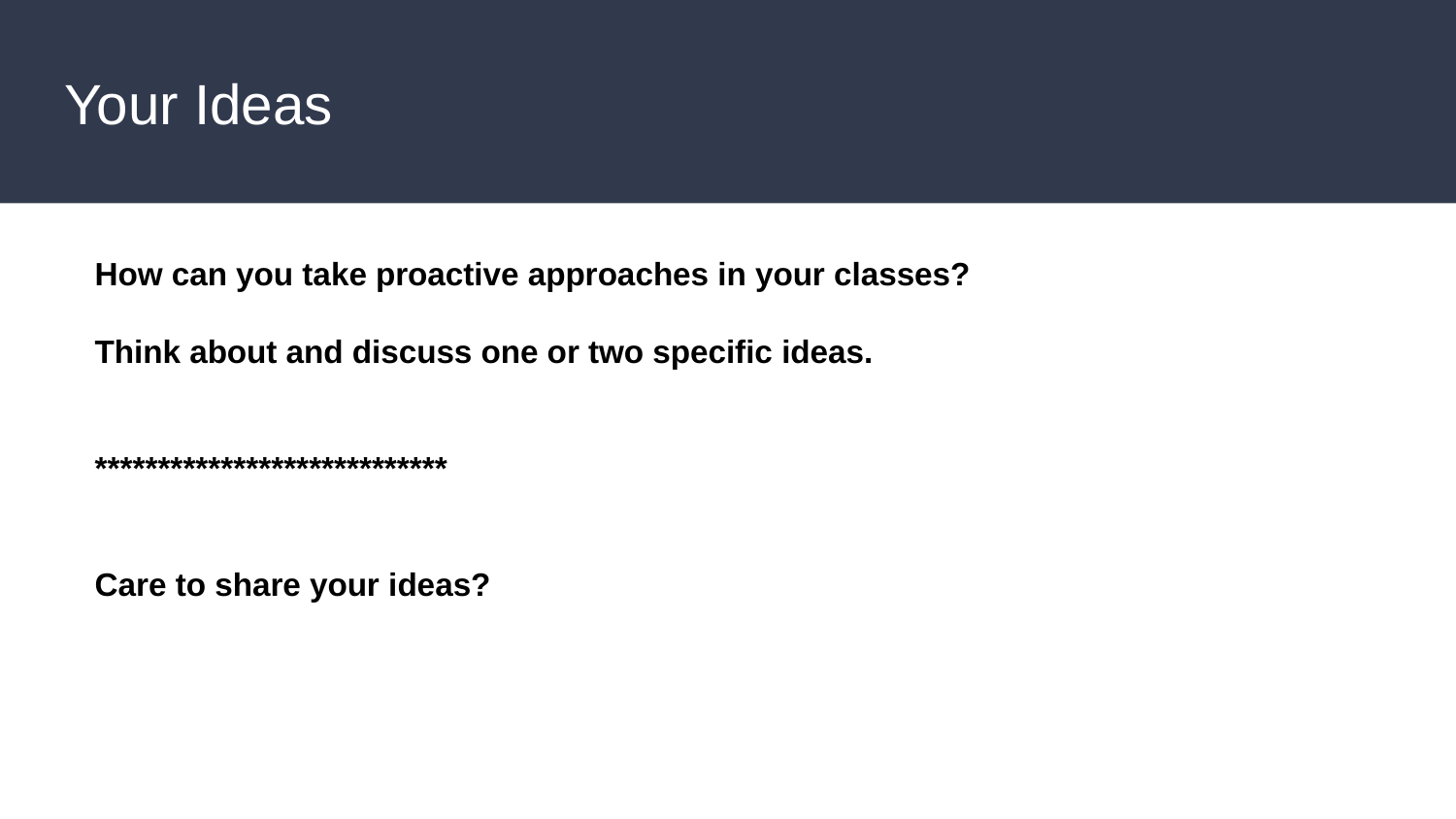

# Your Ideas
How can you take proactive approaches in your classes?

Think about and discuss one or two specific ideas.

****************************

Care to share your ideas?